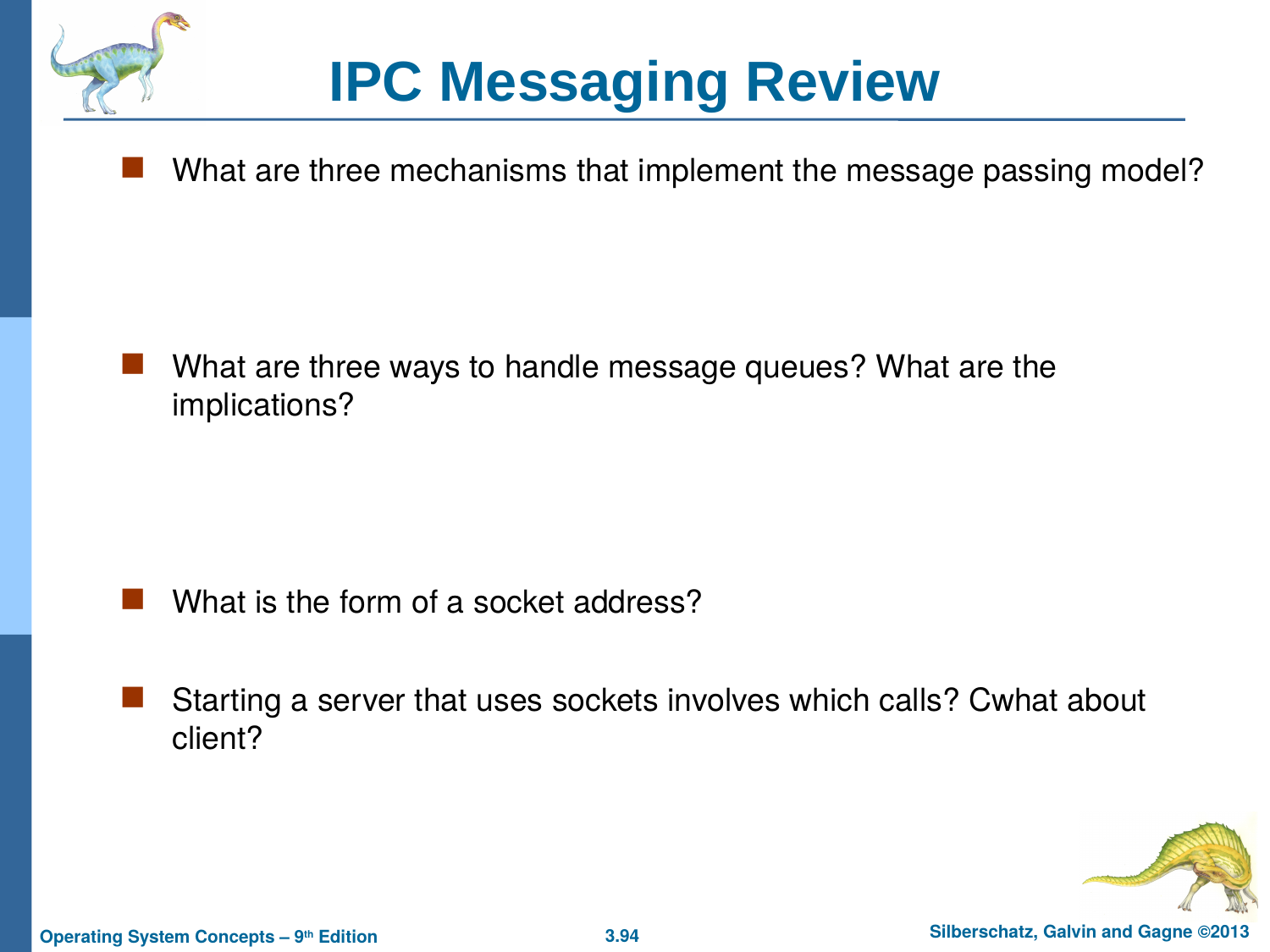

# IPC Messaging Review
What are three mechanisms that implement the message passing model?

What are three ways to handle message queues? What are the implications?

What is the form of a socket address?

Starting a server that uses sockets involves which calls? Cwhat about client?